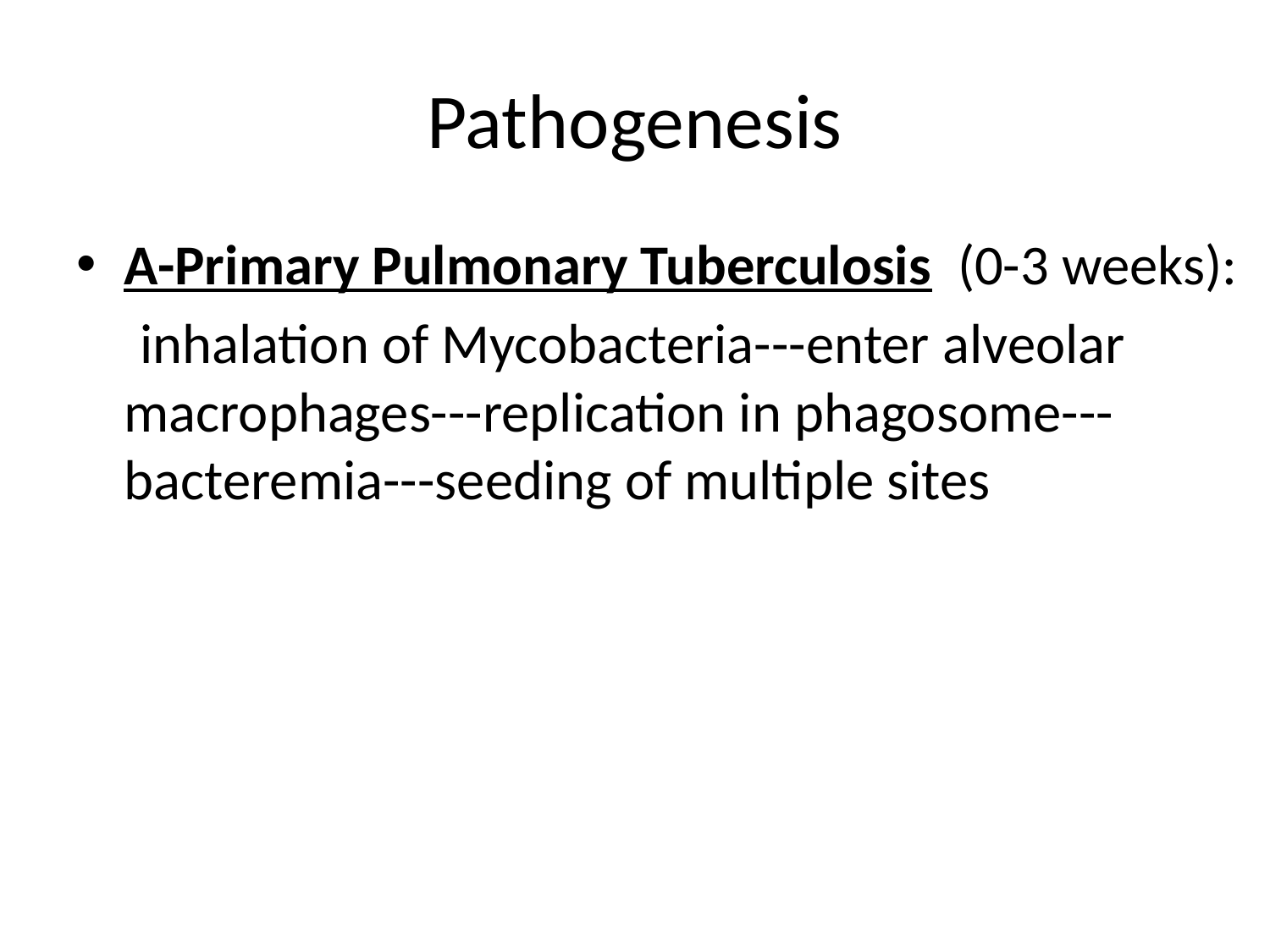

# Pathogenesis
A-Primary Pulmonary Tuberculosis  (0-3 weeks):
     inhalation of Mycobacteria---enter alveolar macrophages---replication in phagosome---bacteremia---seeding of multiple sites